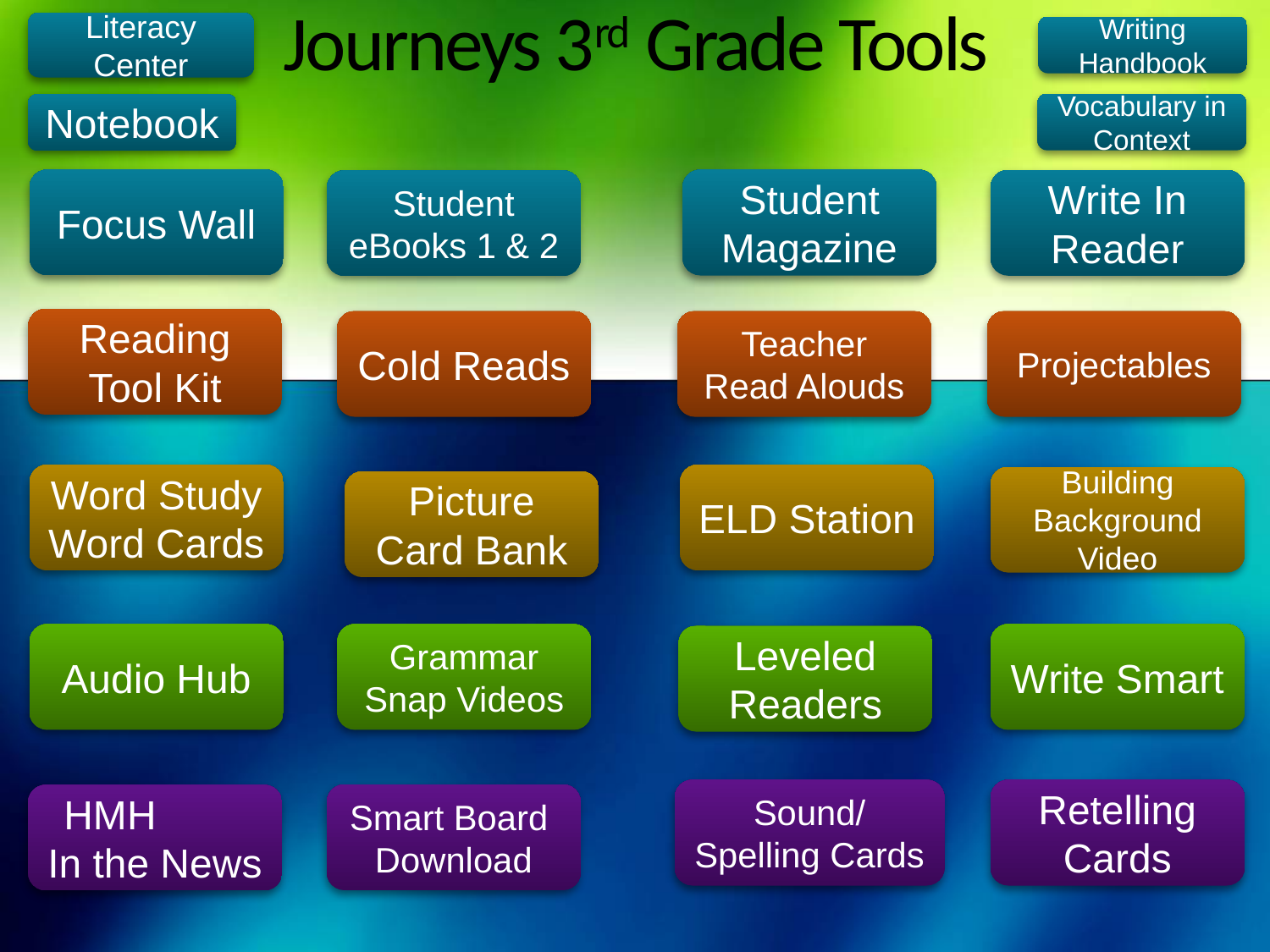

# Journeys 3rd Grade Tools
Literacy Center
Writing Handbook
Vocabulary in Context
Notebook
Focus Wall
Student Magazine
Write In Reader
Student eBooks 1 & 2
Reading Tool Kit
Cold Reads
Teacher Read Alouds
Projectables
Word Study
Word Cards
ELD Station
Building Background Video
Picture Card Bank
Audio Hub
Grammar Snap Videos
Write Smart
Leveled Readers
Sound/
Spelling Cards
Retelling Cards
Smart Board
Download
HMH         In the News